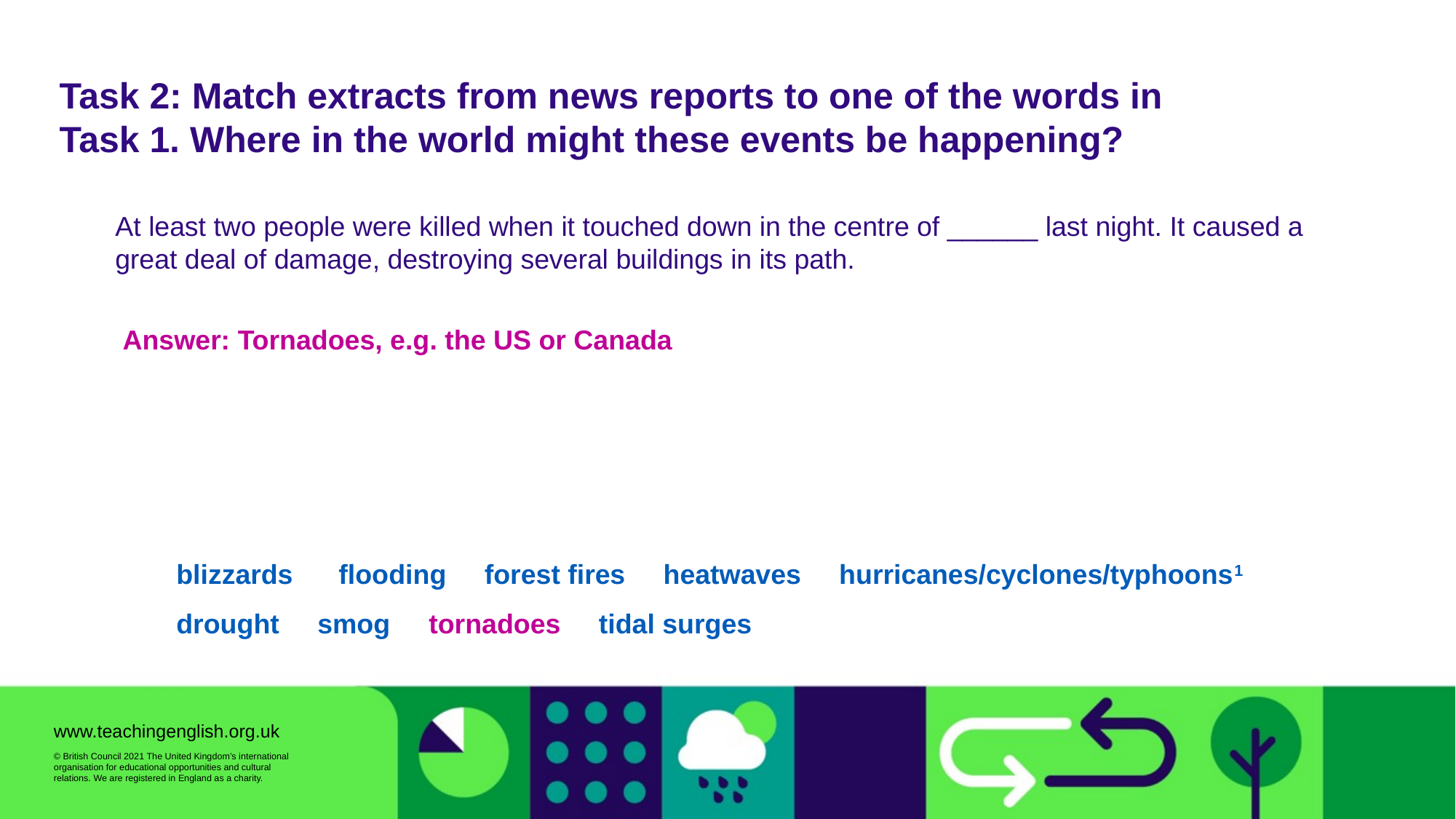

Task 2: Match extracts from news reports to one of the words in Task 1. Where in the world might these events be happening?
At least two people were killed when it touched down in the centre of ______ last night. It caused a great deal of damage, destroying several buildings in its path.
Answer: Tornadoes, e.g. the US or Canada
blizzards      flooding     forest fires     heatwaves     hurricanes/cyclones/typhoons1      drought     smog     tornadoes     tidal surges
www.teachingenglish.org.uk
© British Council 2021 The United Kingdom’s international organisation for educational opportunities and cultural relations. We are registered in England as a charity.